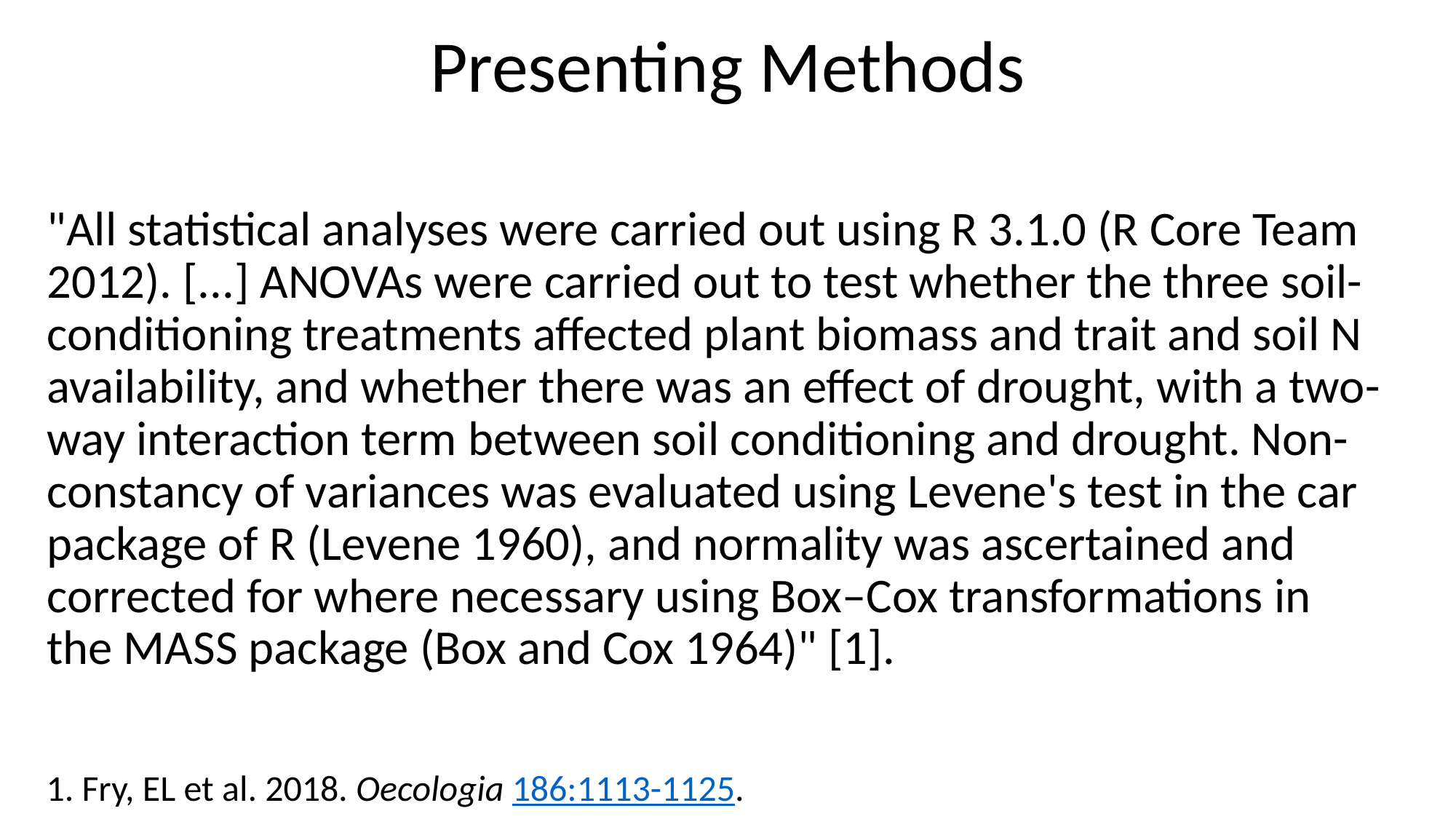

# Presenting Methods
"All statistical analyses were carried out using R 3.1.0 (R Core Team 2012). [...] ANOVAs were carried out to test whether the three soil-conditioning treatments affected plant biomass and trait and soil N availability, and whether there was an effect of drought, with a two-way interaction term between soil conditioning and drought. Non-constancy of variances was evaluated using Levene's test in the car package of R (Levene 1960), and normality was ascertained and corrected for where necessary using Box–Cox transformations in the MASS package (Box and Cox 1964)" [1].
1. Fry, EL et al. 2018. Oecologia 186:1113-1125.